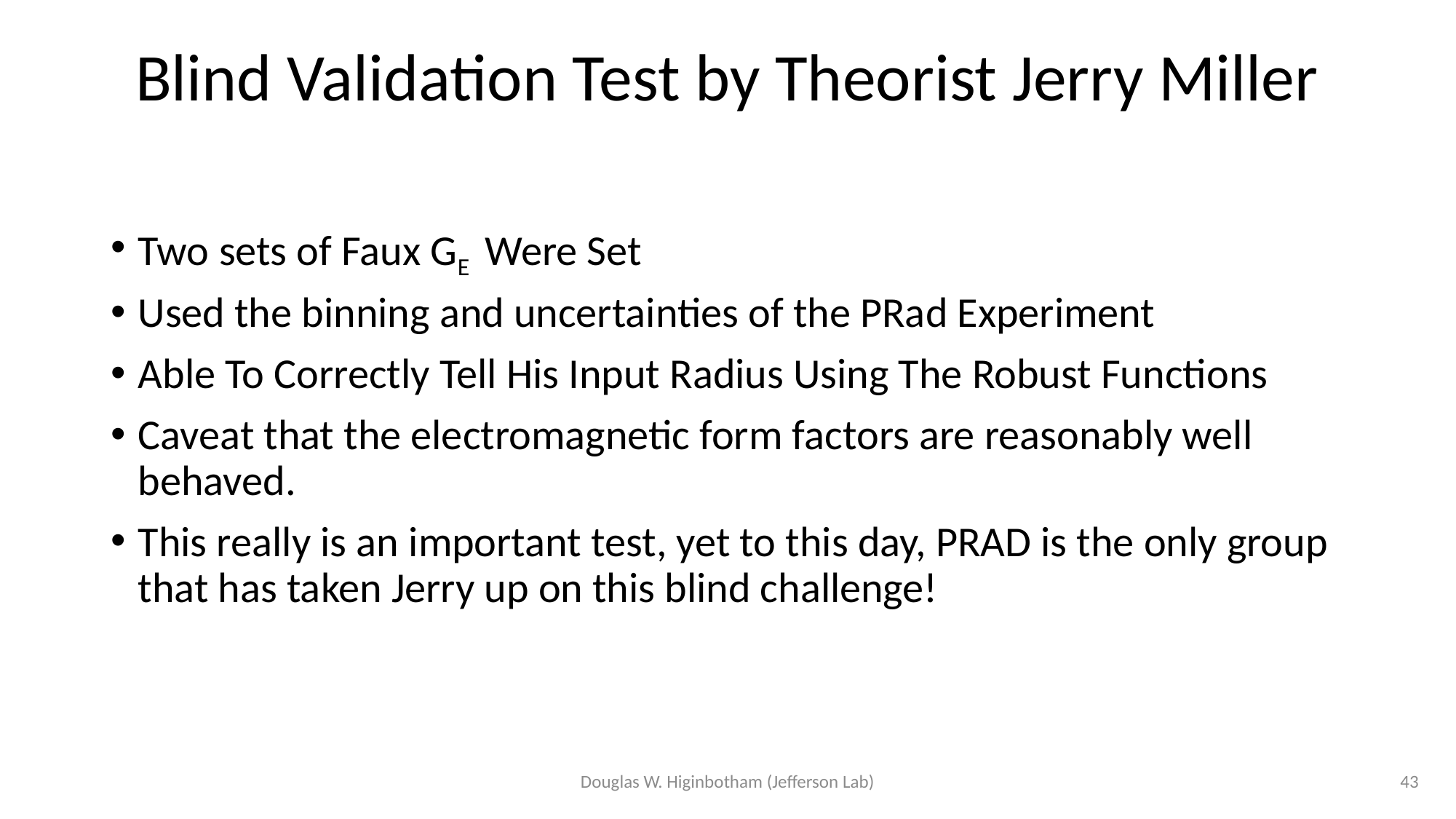

# Blind Validation Test by Theorist Jerry Miller
Two sets of Faux GE  Were Set
Used the binning and uncertainties of the PRad Experiment
Able To Correctly Tell His Input Radius Using The Robust Functions
Caveat that the electromagnetic form factors are reasonably well behaved.
This really is an important test, yet to this day, PRAD is the only group that has taken Jerry up on this blind challenge!
Douglas W. Higinbotham (Jefferson Lab)
43